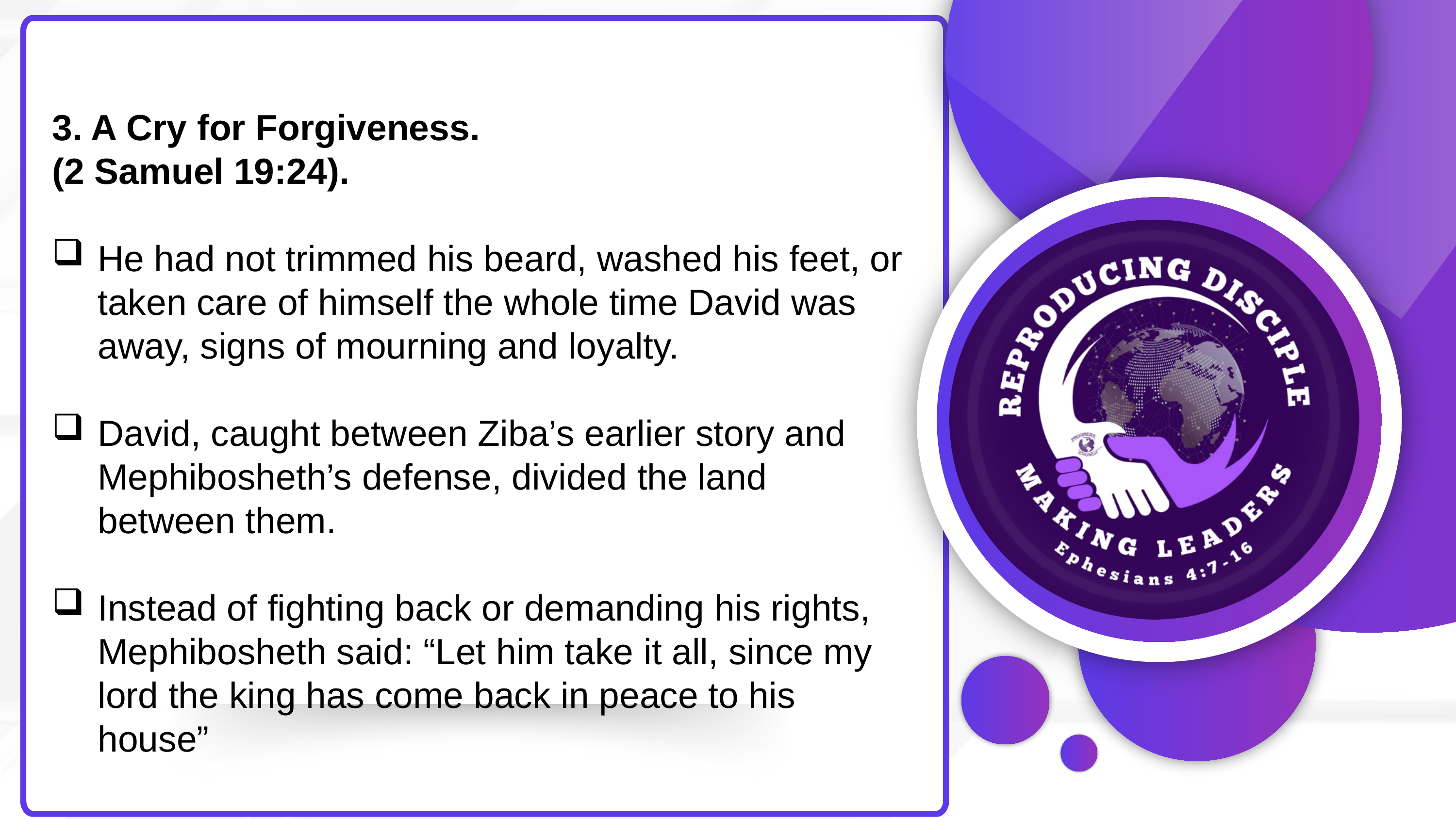

3. A Cry for Forgiveness.
(2 Samuel 19:24).

He had not trimmed his beard, washed his feet, or taken care of himself the whole time David was away, signs of mourning and loyalty.

David, caught between Ziba’s earlier story and Mephibosheth’s defense, divided the land between them.

Instead of fighting back or demanding his rights, Mephibosheth said: “Let him take it all, since my lord the king has come back in peace to his house”